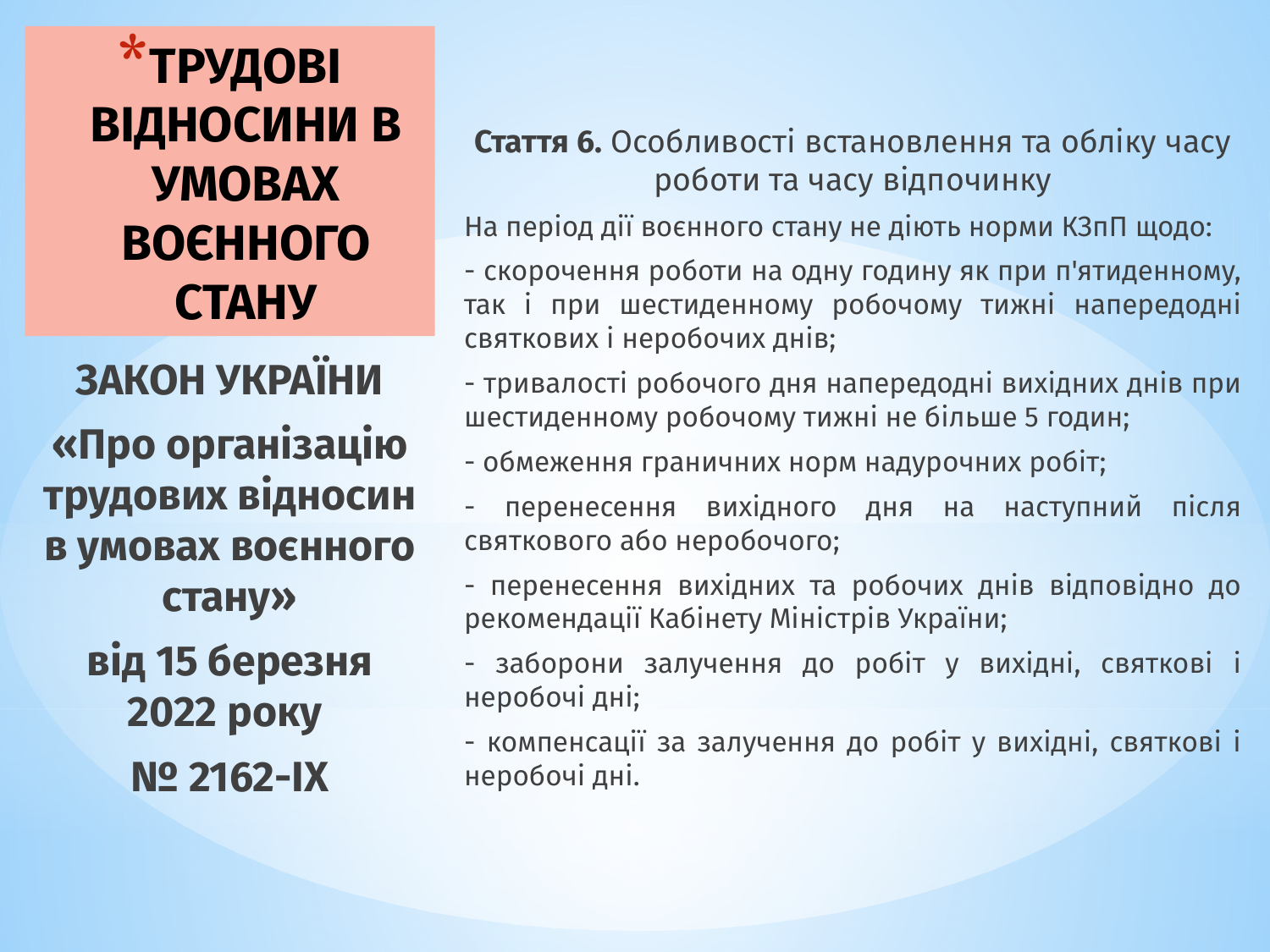

Стаття 6. Особливості встановлення та обліку часу роботи та часу відпочинку
На період дії воєнного стану не діють норми КЗпП щодо:
- скорочення роботи на одну годину як при п'ятиденному, так і при шестиденному робочому тижні напередодні святкових і неробочих днів;
- тривалості робочого дня напередодні вихідних днів при шестиденному робочому тижні не більше 5 годин;
- обмеження граничних норм надурочних робіт;
- перенесення вихідного дня на наступний після святкового або неробочого;
- перенесення вихідних та робочих днів відповідно до рекомендації Кабінету Міністрів України;
- заборони залучення до робіт у вихідні, святкові і неробочі дні;
- компенсації за залучення до робіт у вихідні, святкові і неробочі дні.

# ТРУДОВІ ВІДНОСИНИ В УМОВАХ ВОЄННОГО СТАНУ
ЗАКОН УКРАЇНИ
«Про організацію трудових відносин в умовах воєнного стану»
від 15 березня 2022 року
№ 2162-IX